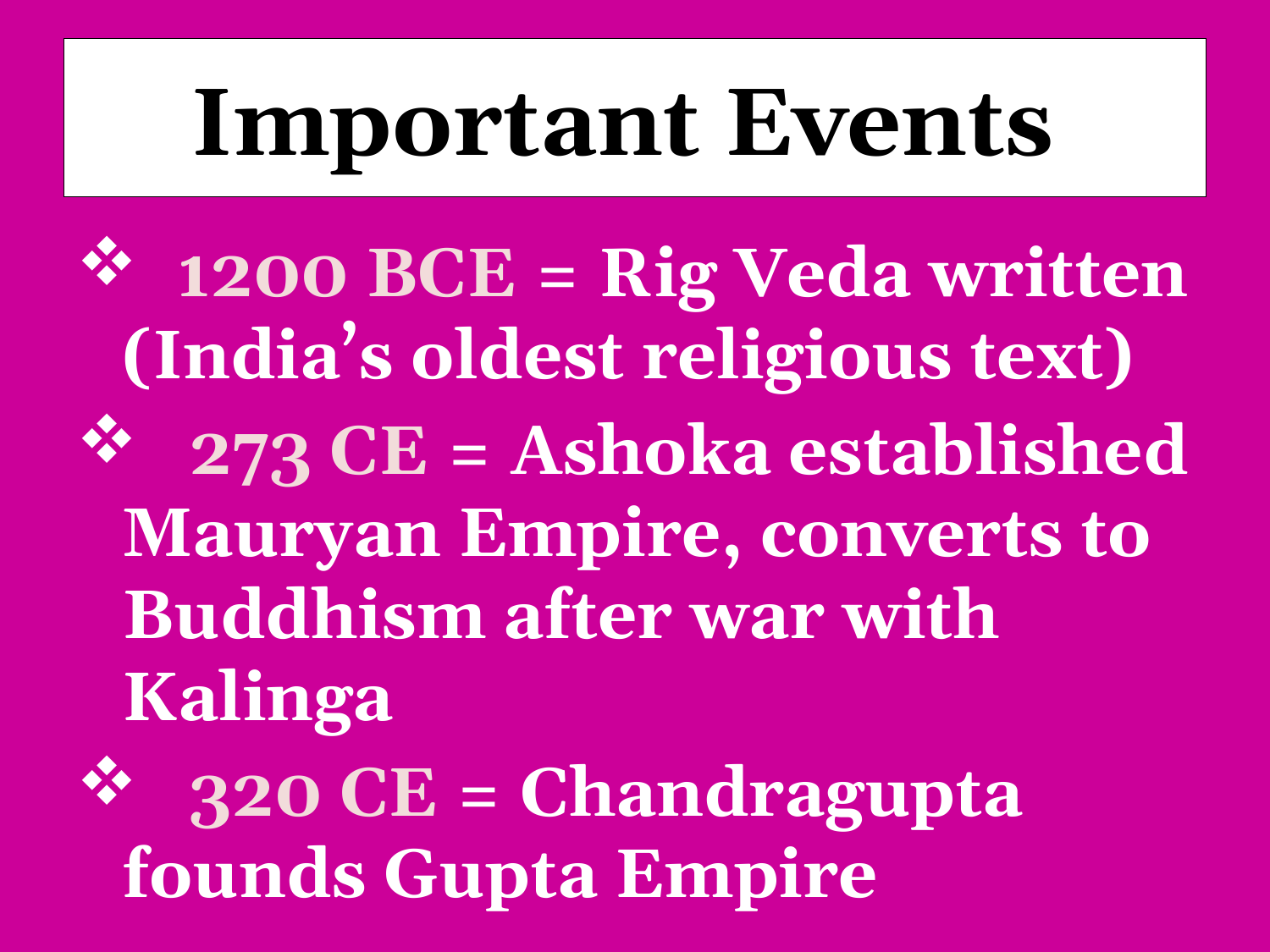

# Important Events
   1200 BCE = Rig Veda written (India’s oldest religious text)
   273 CE = Ashoka established Mauryan Empire, converts to Buddhism after war with Kalinga
   320 CE = Chandragupta founds Gupta Empire